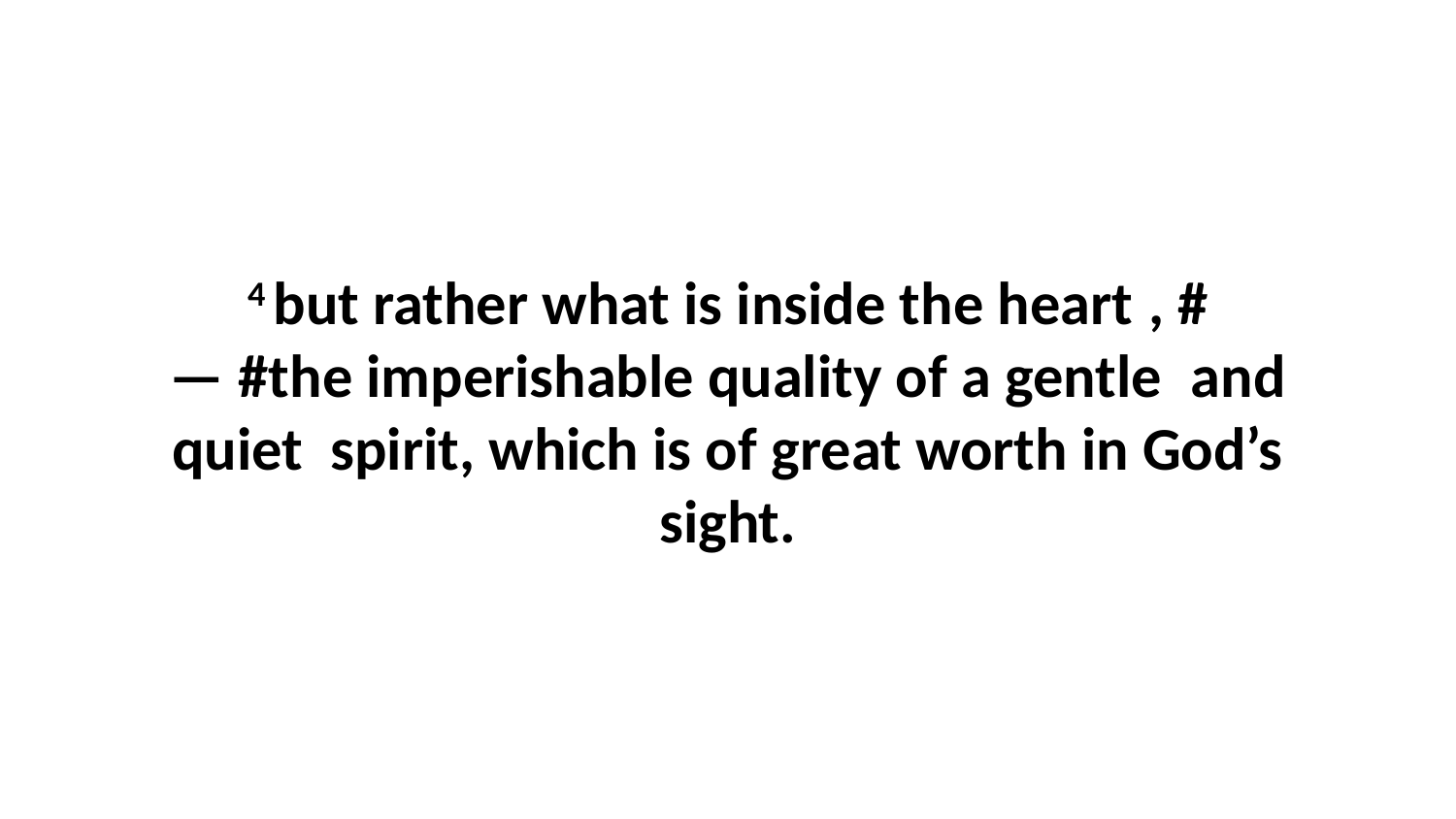

4 but rather what is inside the heart , #— #the imperishable quality of a gentle  and quiet  spirit, which is of great worth in God’s sight.